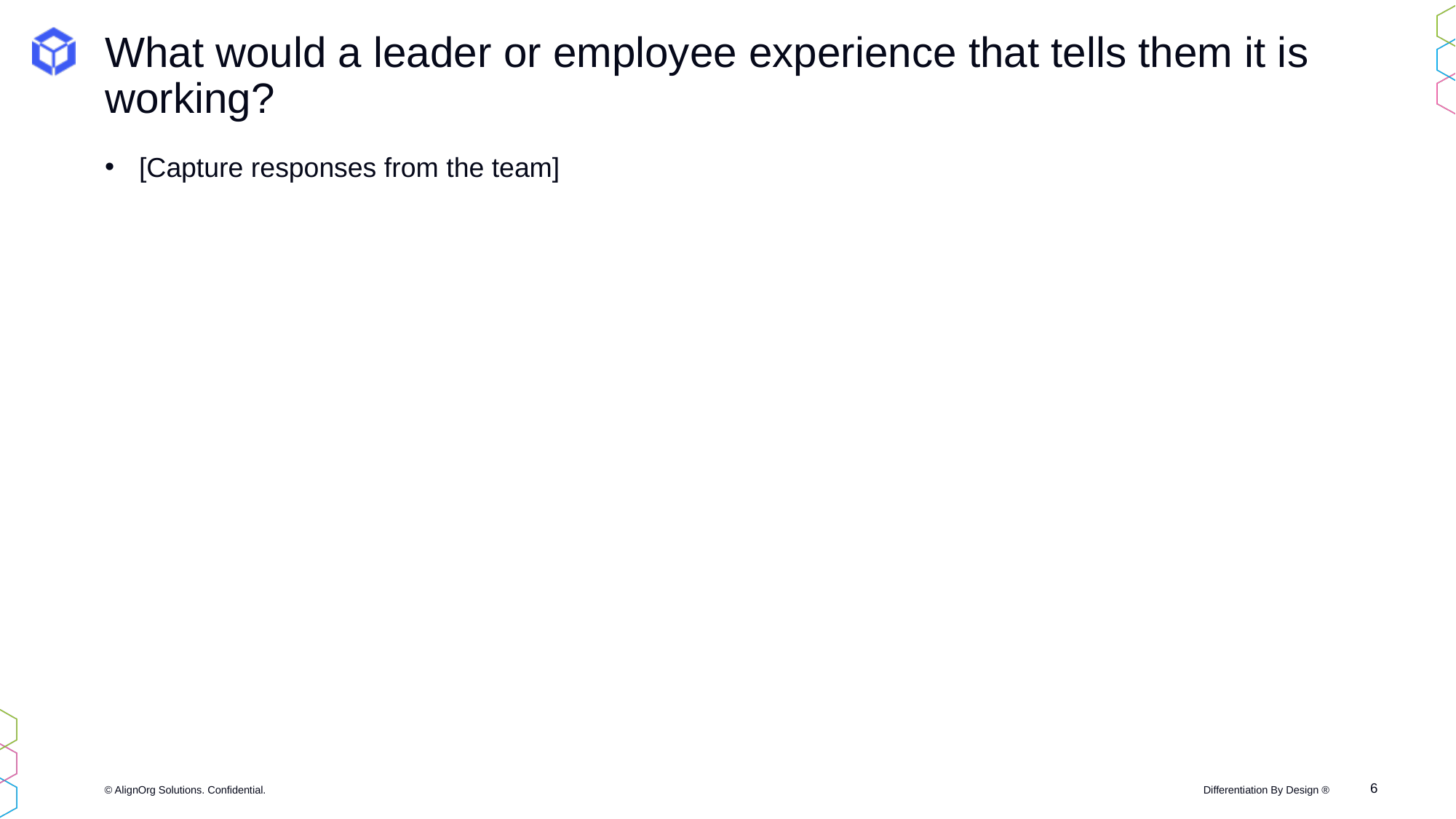

# What would a leader or employee experience that tells them it is working?
[Capture responses from the team]